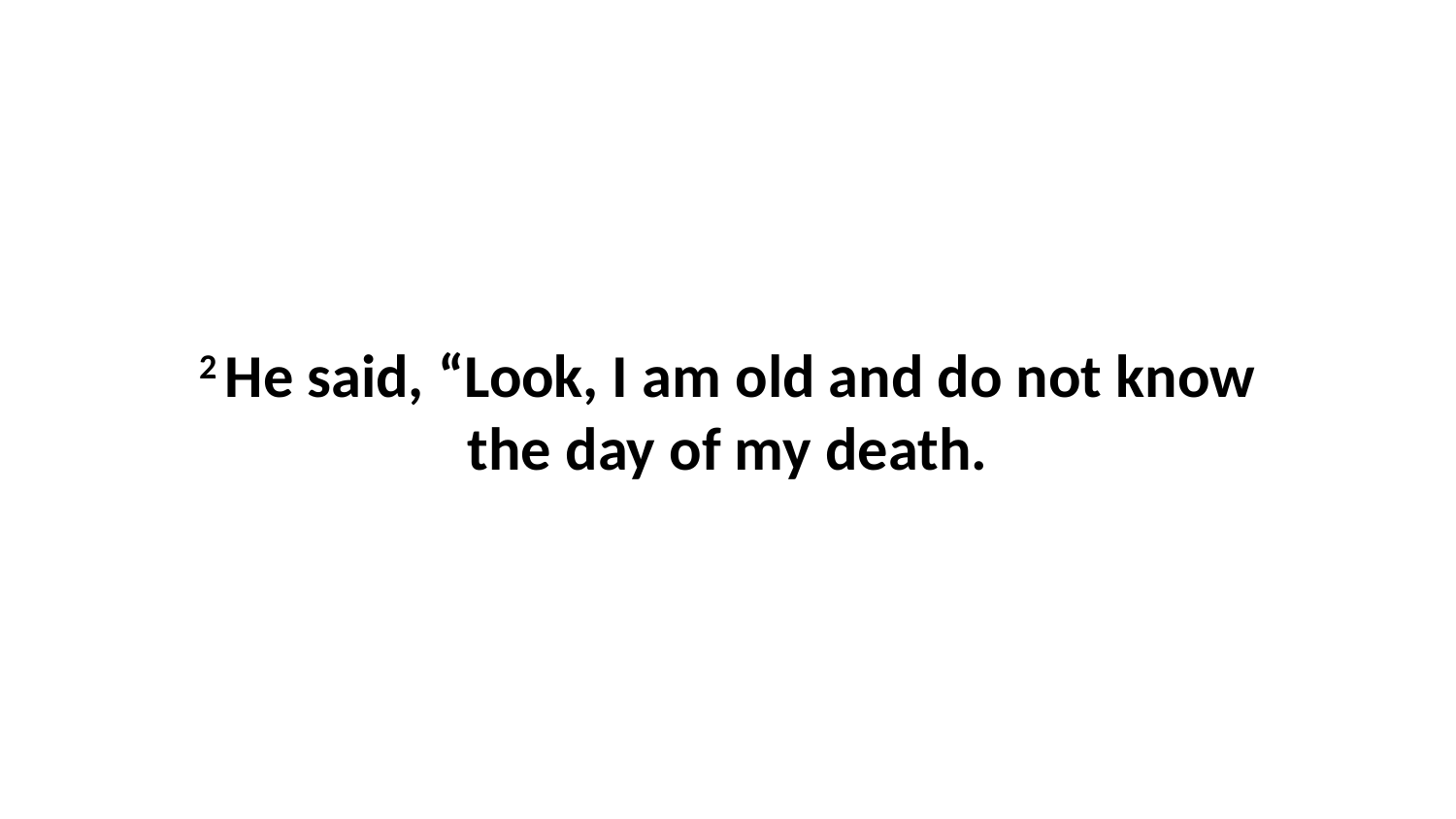

2 He said, “Look, I am old and do not know the day of my death.